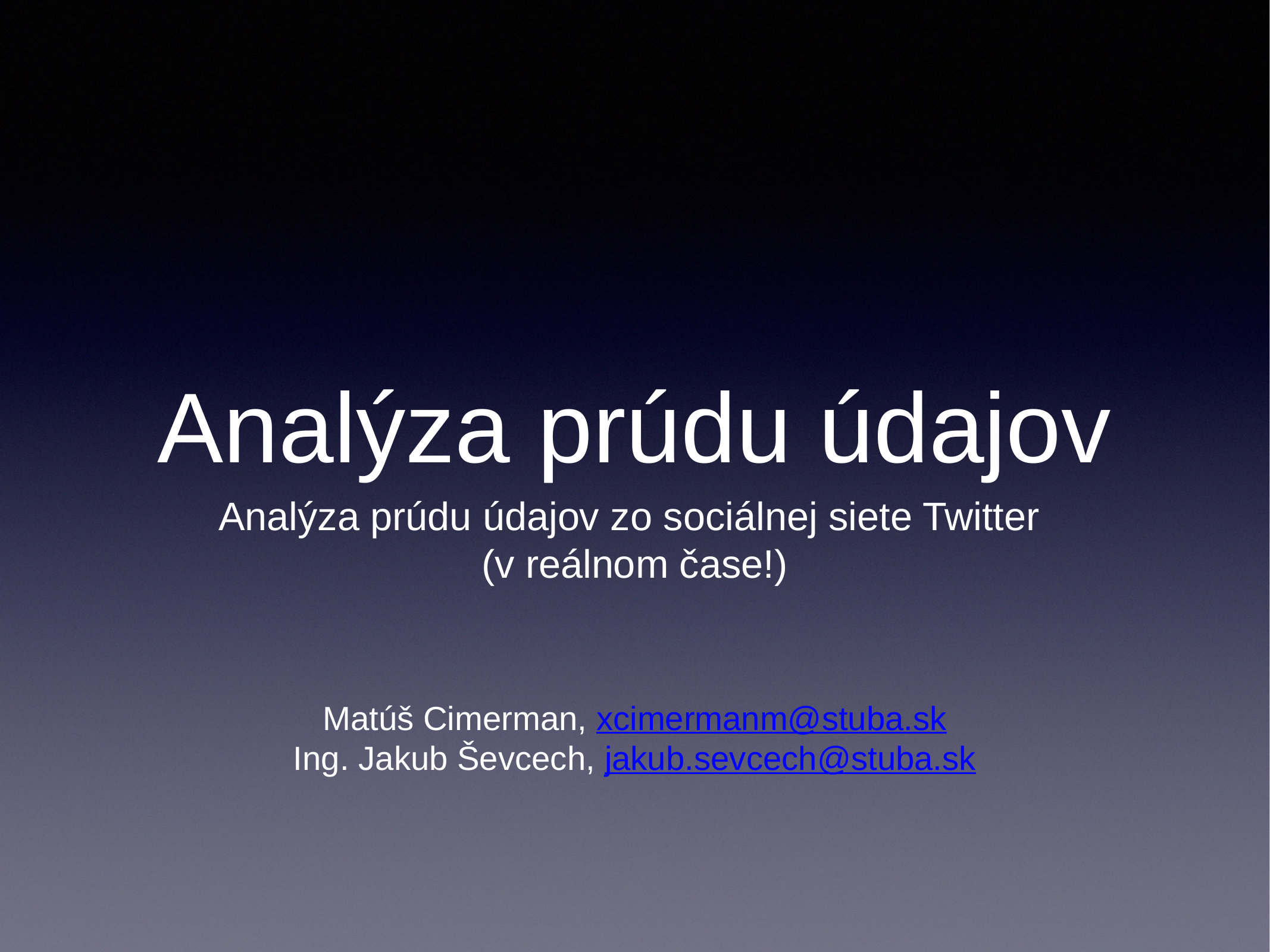

# Analýza prúdu údajov
Analýza prúdu údajov zo sociálnej siete Twitter
(v reálnom čase!)
Matúš Cimerman, xcimermanm@stuba.sk
Ing. Jakub Ševcech, jakub.sevcech@stuba.sk